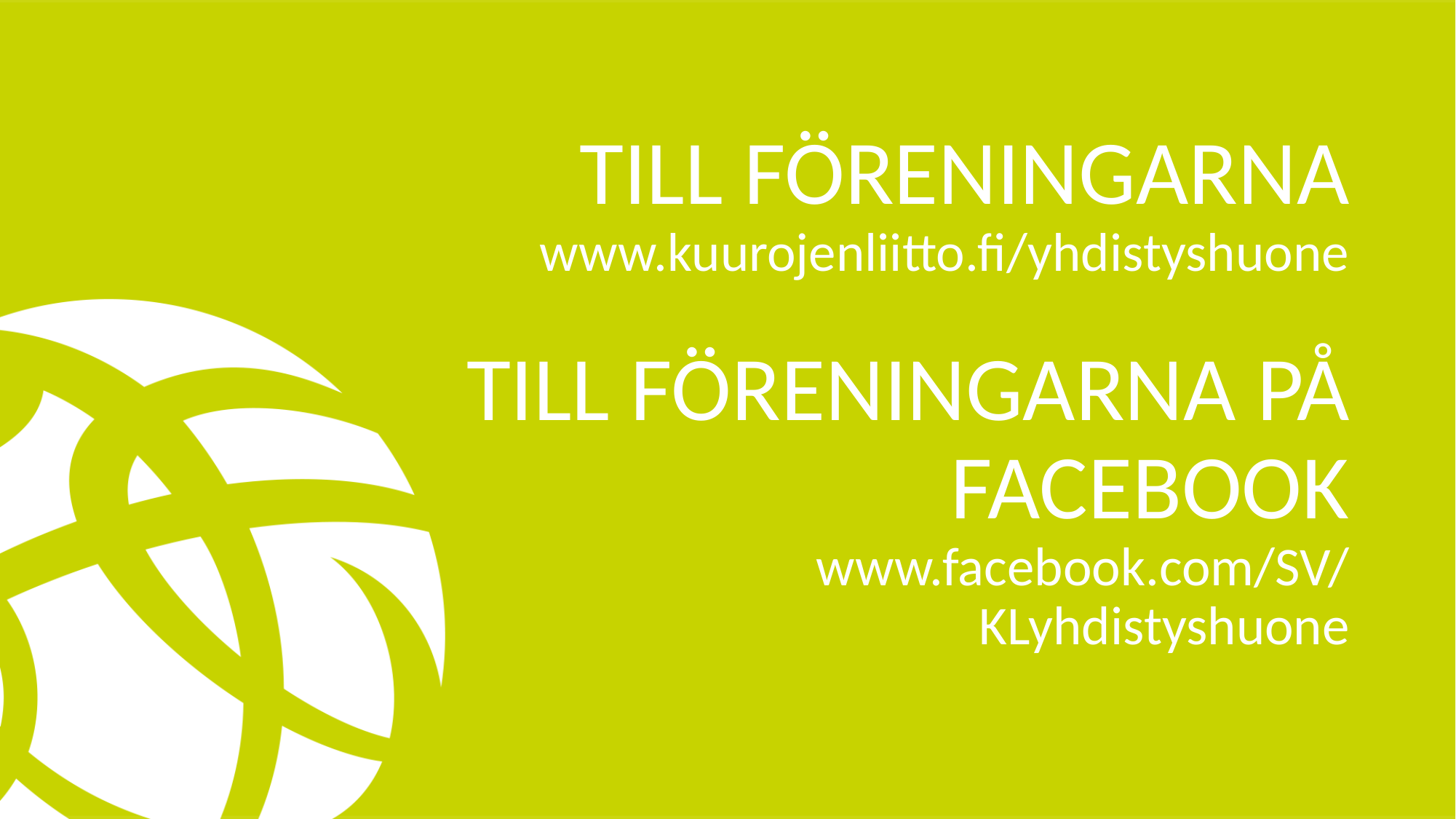

# TILL FÖRENINGARNA www.kuurojenliitto.fi/yhdistyshuone TILL FÖRENINGARNA PÅ FACEBOOK
www.facebook.com/SV/KLyhdistyshuone